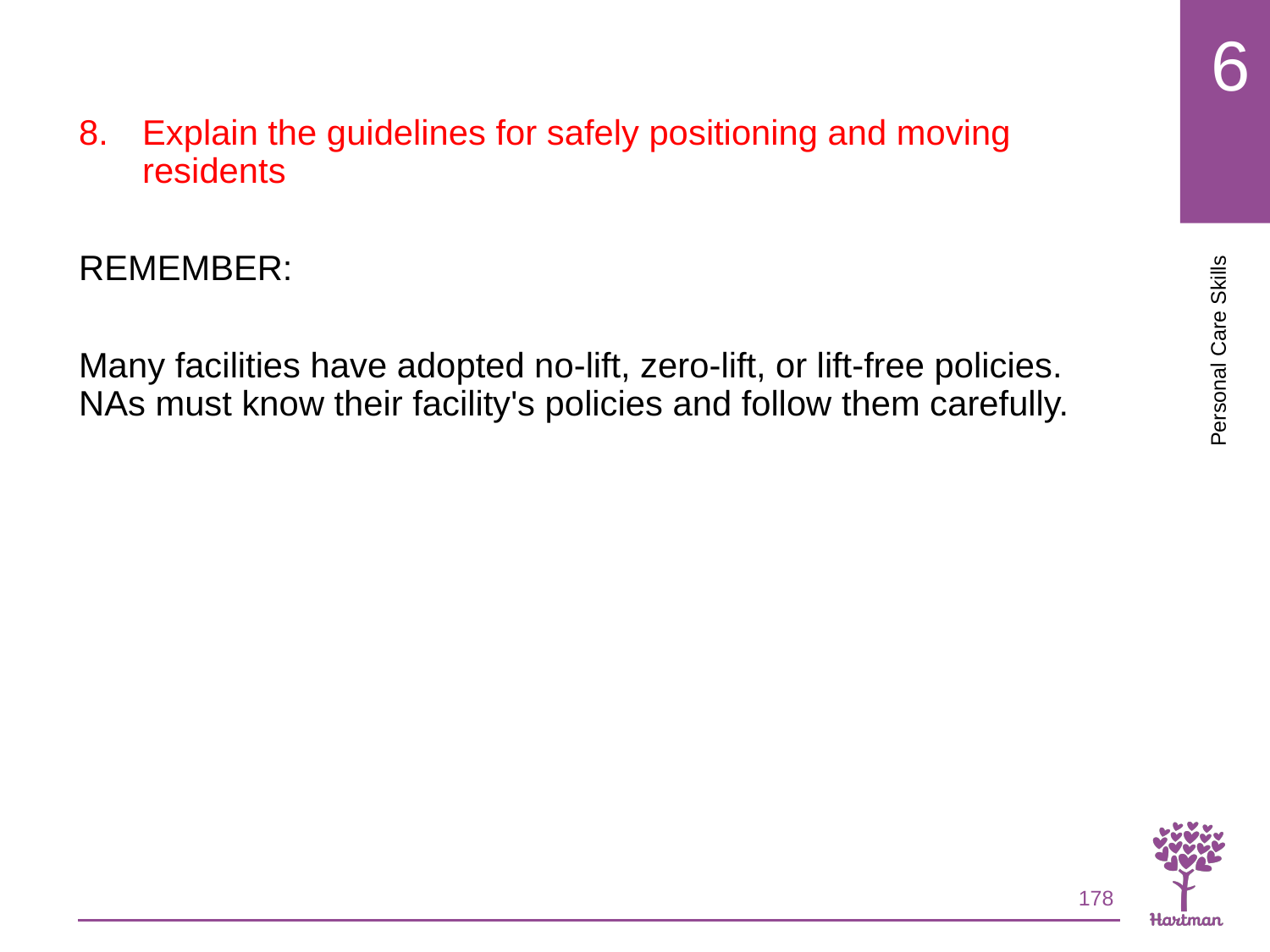

# LO8, content 24
Explain the guidelines for safely positioning and moving residents

REMEMBER:

Many facilities have adopted no-lift, zero-lift, or lift-free policies. NAs must know their facility's policies and follow them carefully.

178